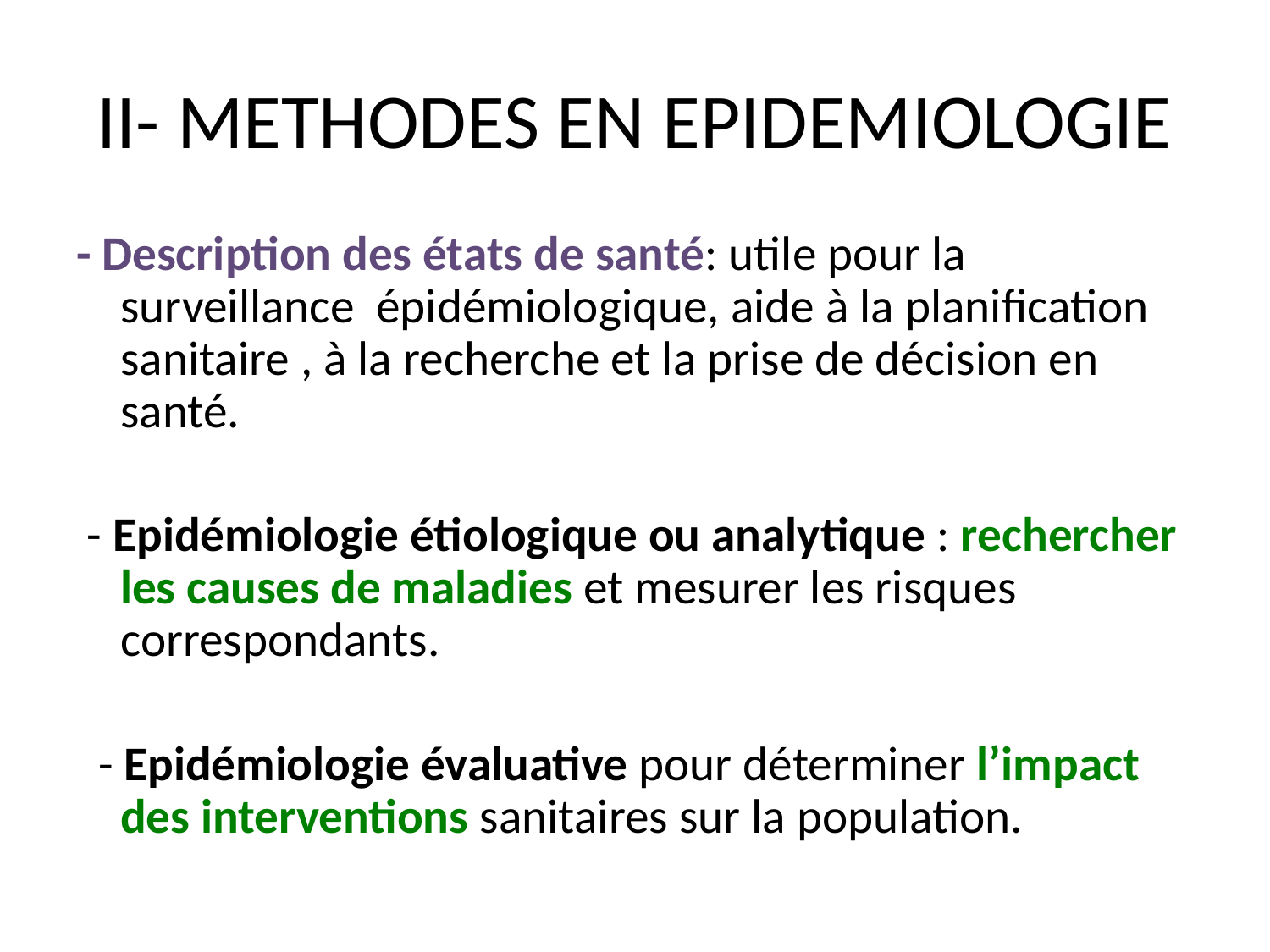

# II- METHODES EN EPIDEMIOLOGIE
- Description des états de santé: utile pour la surveillance  épidémiologique, aide à la planification sanitaire , à la recherche et la prise de décision en santé.

 - Epidémiologie étiologique ou analytique : rechercher les causes de maladies et mesurer les risques correspondants.

  - Epidémiologie évaluative pour déterminer l’impact des interventions sanitaires sur la population.